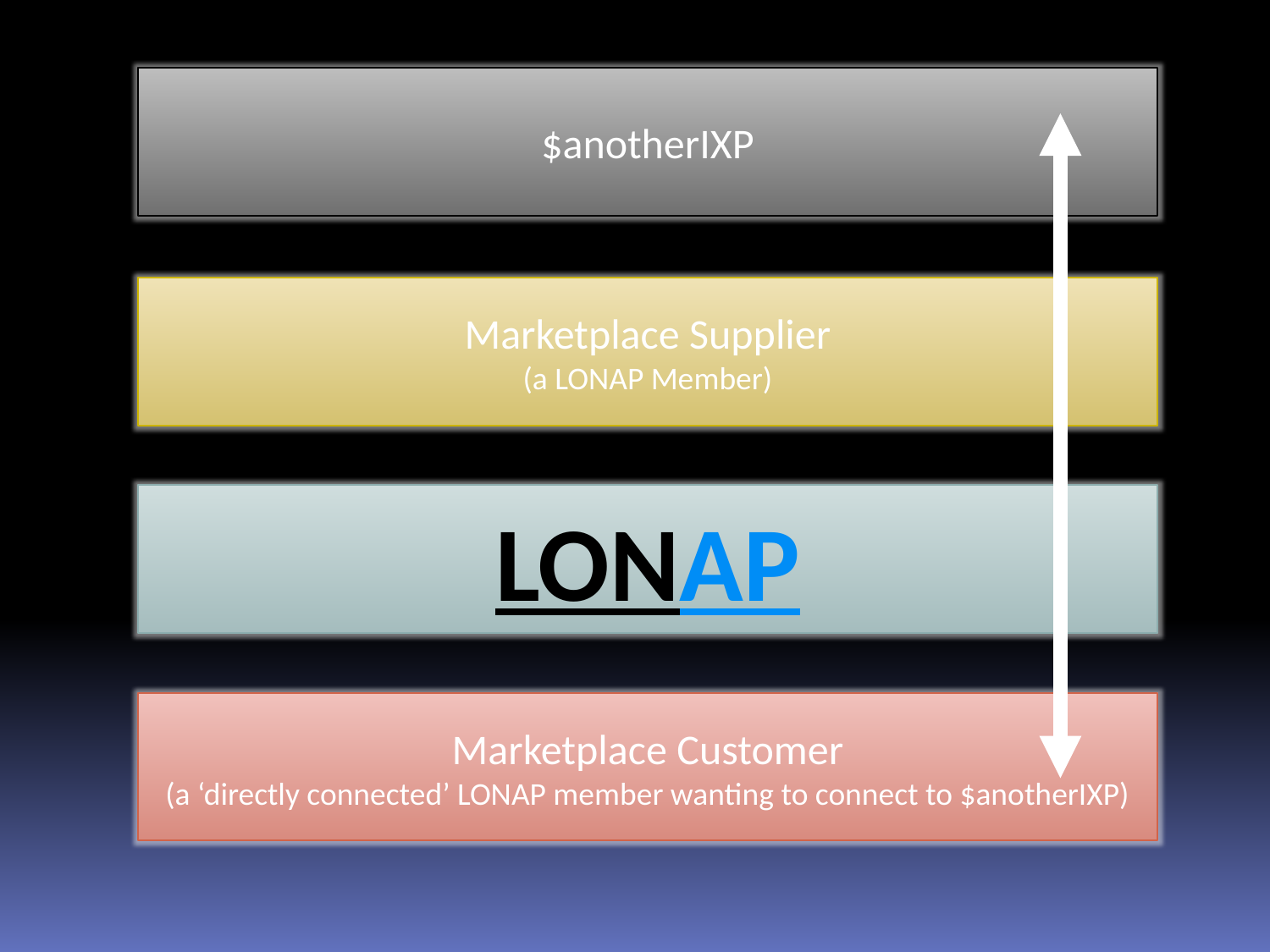

$anotherIXP
Marketplace Supplier
(a LONAP Member)
LONAP
Marketplace Customer
(a ‘directly connected’ LONAP member wanting to connect to $anotherIXP)